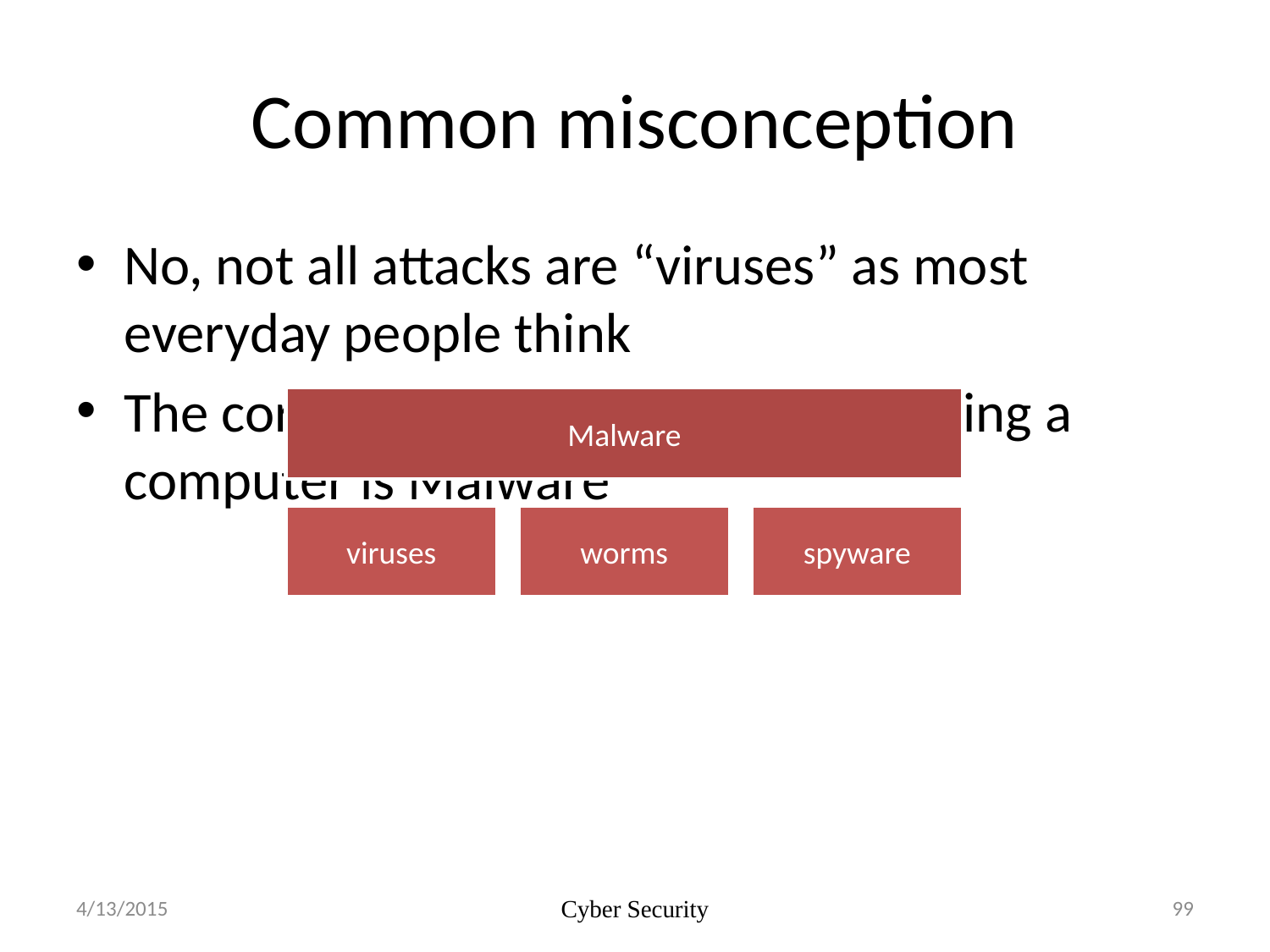

# Common misconception
No, not all attacks are “viruses” as most everyday people think
The correct term for program damaging a computer is Malware
Malware
viruses
worms
spyware
4/13/2015
Cyber Security
99